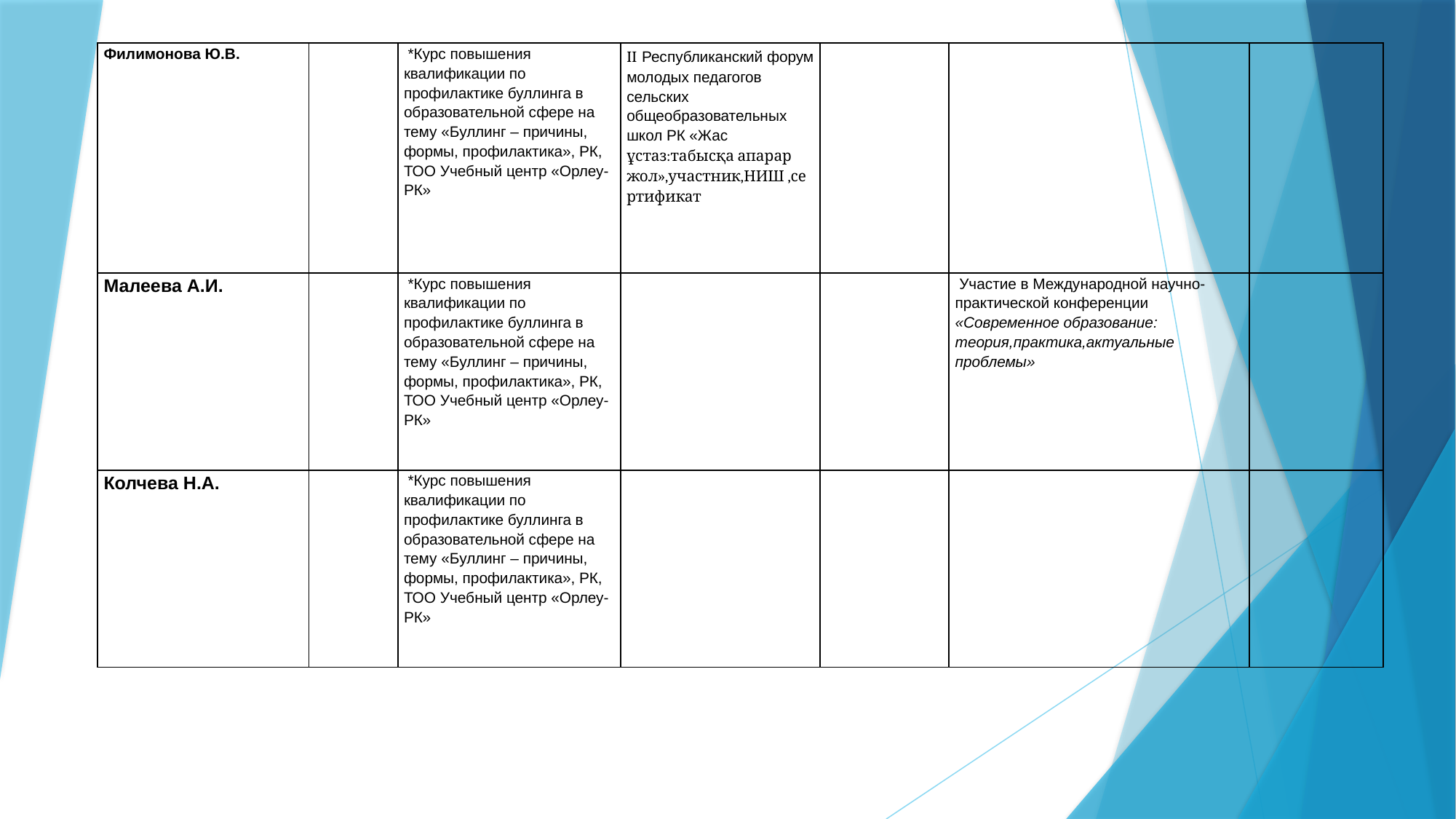

| Филимонова Ю.В. |  | \*Курс повышения квалификации по профилактике буллинга в образовательной сфере на тему «Буллинг – причины, формы, профилактика», РК, ТОО Учебный центр «Орлеу-РК» | II Республиканский форум молодых педагогов сельских общеобразовательных школ РК «Жас ұстаз:табысқа апарар жол»,участник,НИШ ,сертификат |  |  |  |
| --- | --- | --- | --- | --- | --- | --- |
| Малеева А.И. |  | \*Курс повышения квалификации по профилактике буллинга в образовательной сфере на тему «Буллинг – причины, формы, профилактика», РК, ТОО Учебный центр «Орлеу-РК» |  |  | Участие в Международной научно-практической конференции «Современное образование: теория,практика,актуальные проблемы» |  |
| Колчева Н.А. |  | \*Курс повышения квалификации по профилактике буллинга в образовательной сфере на тему «Буллинг – причины, формы, профилактика», РК, ТОО Учебный центр «Орлеу-РК» |  |  |  |  |